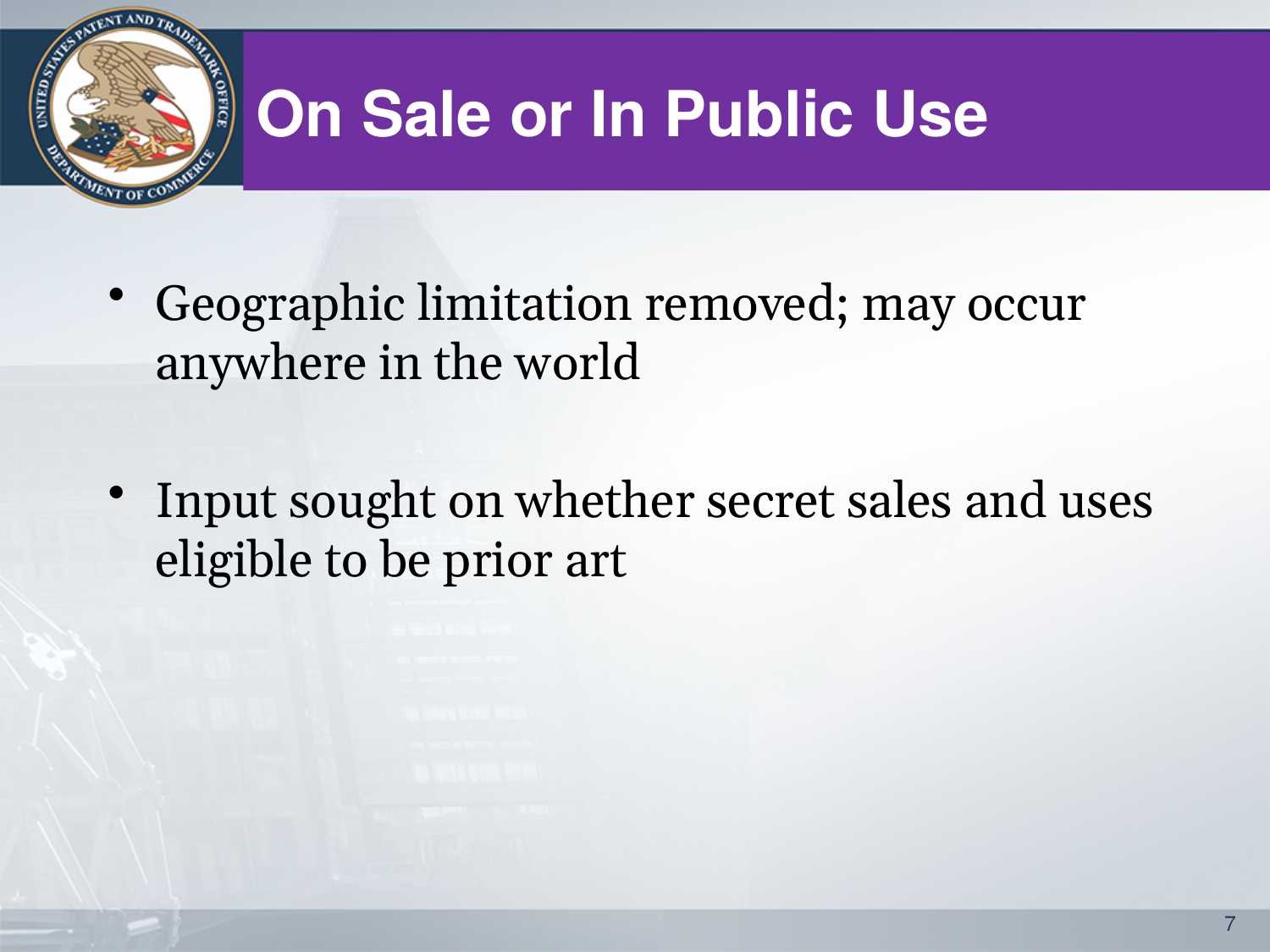

# On Sale or In Public Use
Geographic limitation removed; may occur anywhere in the world

Input sought on whether secret sales and uses eligible to be prior art

7